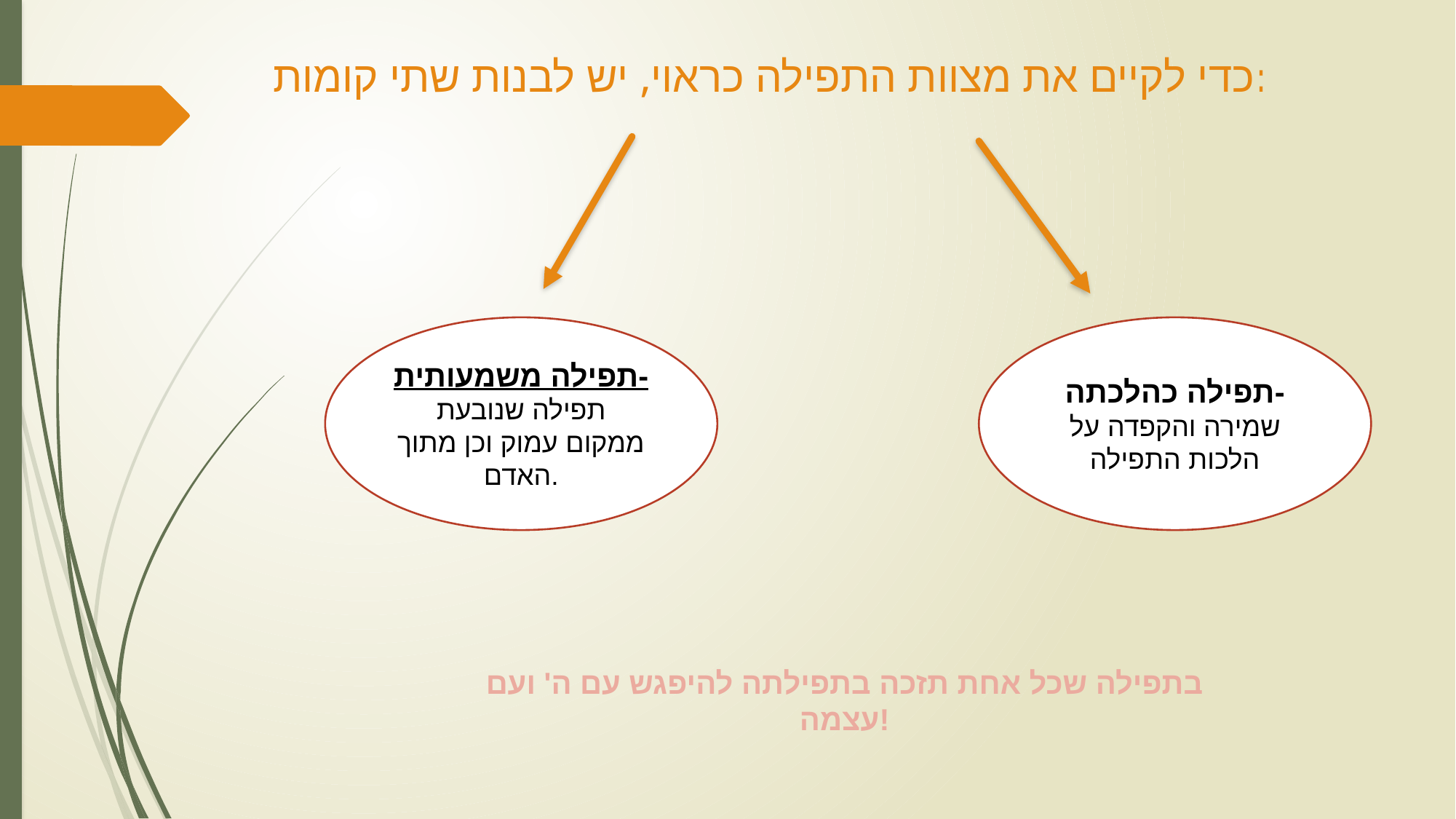

כדי לקיים את מצוות התפילה כראוי, יש לבנות שתי קומות:
תפילה משמעותית-
תפילה שנובעת ממקום עמוק וכן מתוך האדם.
תפילה כהלכתה-
שמירה והקפדה על הלכות התפילה
בתפילה שכל אחת תזכה בתפילתה להיפגש עם ה' ועם עצמה!